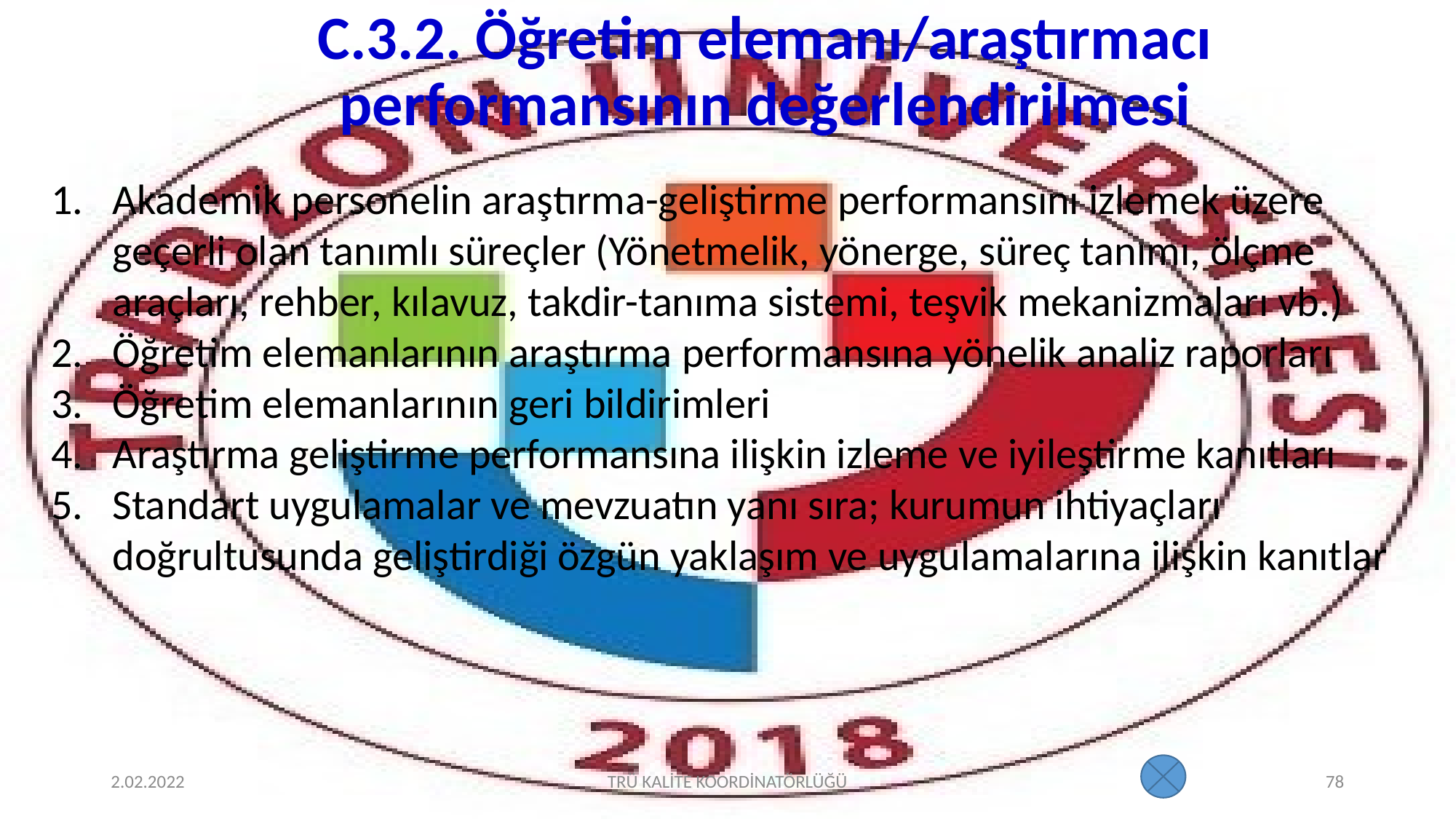

# C.3.2. Öğretim elemanı/araştırmacı performansının değerlendirilmesi
Akademik personelin araştırma-geliştirme performansını izlemek üzere geçerli olan tanımlı süreçler (Yönetmelik, yönerge, süreç tanımı, ölçme araçları, rehber, kılavuz, takdir-tanıma sistemi, teşvik mekanizmaları vb.)
Öğretim elemanlarının araştırma performansına yönelik analiz raporları
Öğretim elemanlarının geri bildirimleri
Araştırma geliştirme performansına ilişkin izleme ve iyileştirme kanıtları
Standart uygulamalar ve mevzuatın yanı sıra; kurumun ihtiyaçları doğrultusunda geliştirdiği özgün yaklaşım ve uygulamalarına ilişkin kanıtlar

2.02.2022
TRÜ KALİTE KOORDİNATÖRLÜĞÜ
78